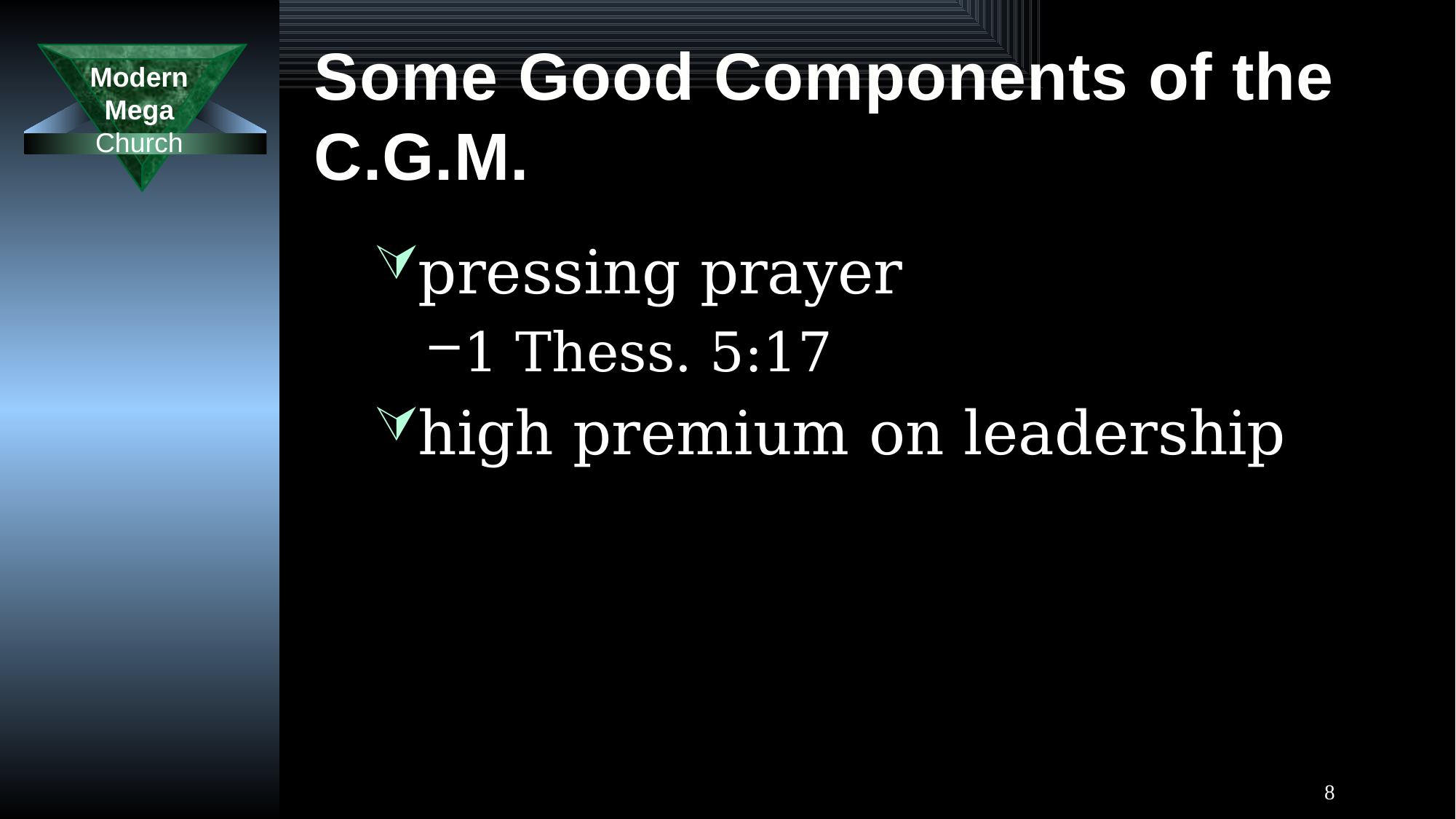

# Some Good Components of the C.G.M.
pressing prayer
1 Thess. 5:17
high premium on leadership
8